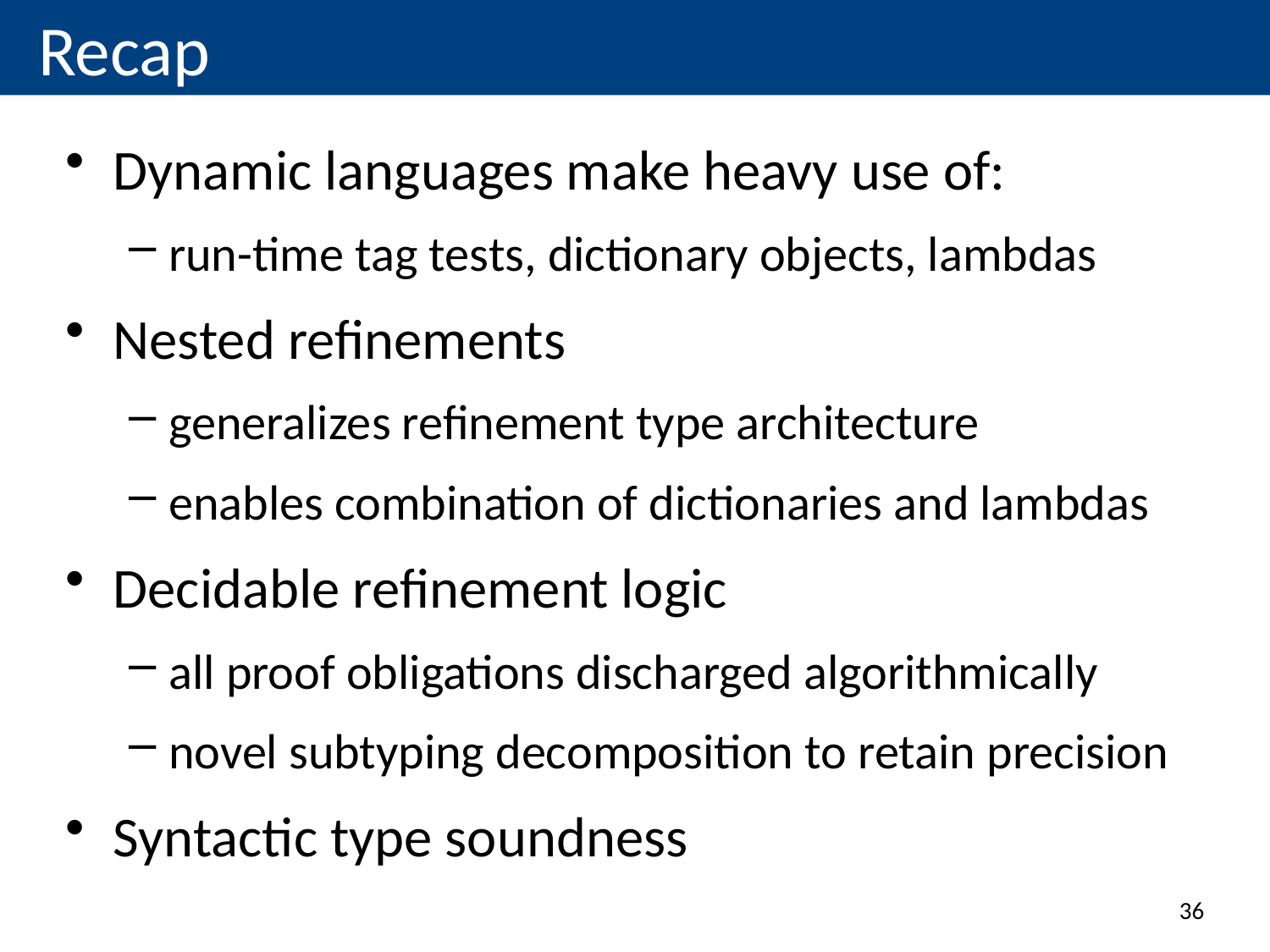

# Recap
Dynamic languages make heavy use of:
run-time tag tests, dictionary objects, lambdas
Nested refinements
generalizes refinement type architecture
enables combination of dictionaries and lambdas
Decidable refinement logic
all proof obligations discharged algorithmically
novel subtyping decomposition to retain precision
Syntactic type soundness
36